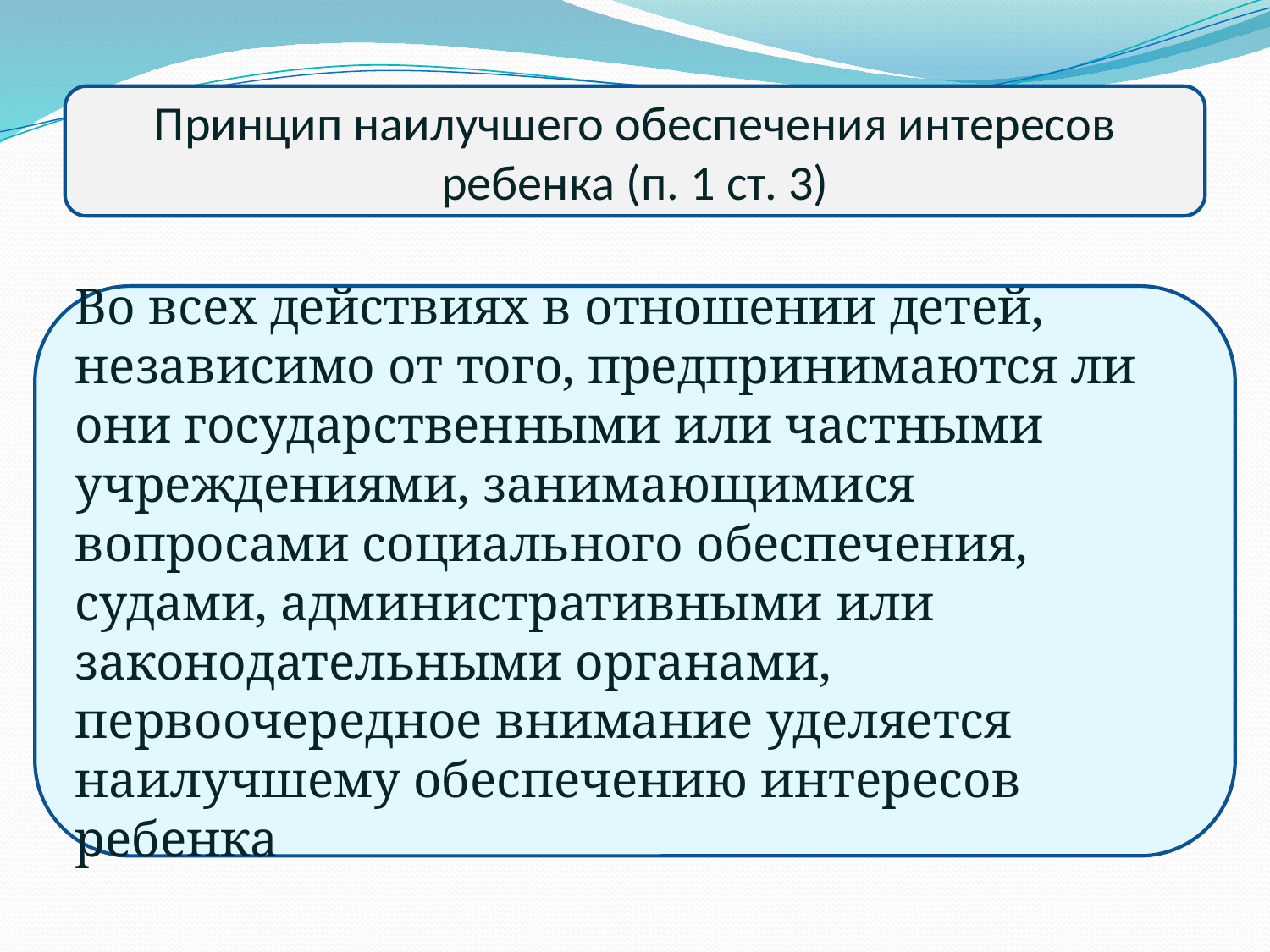

Принцип наилучшего обеспечения интересов ребенка (п. 1 ст. 3)
Во всех действиях в отношении детей, независимо от того, предпринимаются ли они государственными или частными учреждениями, занимающимися вопросами социального обеспечения, судами, административными или законодательными органами, первоочередное внимание уделяется наилучшему обеспечению интересов ребенка